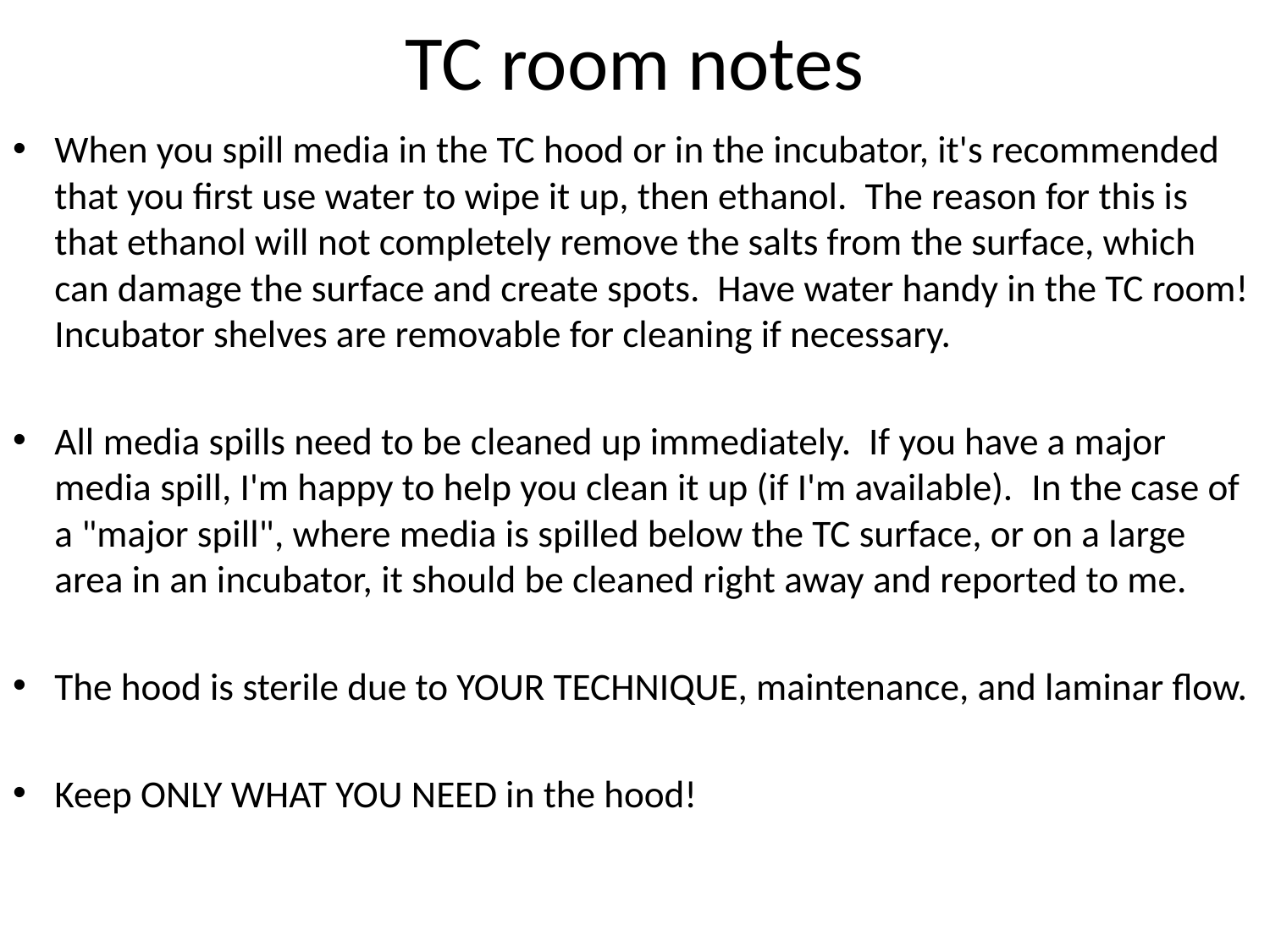

# TC room notes
When you spill media in the TC hood or in the incubator, it's recommended that you first use water to wipe it up, then ethanol.  The reason for this is that ethanol will not completely remove the salts from the surface, which can damage the surface and create spots.  Have water handy in the TC room!  Incubator shelves are removable for cleaning if necessary.

All media spills need to be cleaned up immediately.  If you have a major media spill, I'm happy to help you clean it up (if I'm available).  In the case of a "major spill", where media is spilled below the TC surface, or on a large area in an incubator, it should be cleaned right away and reported to me.

The hood is sterile due to YOUR TECHNIQUE, maintenance, and laminar flow.

Keep ONLY WHAT YOU NEED in the hood!